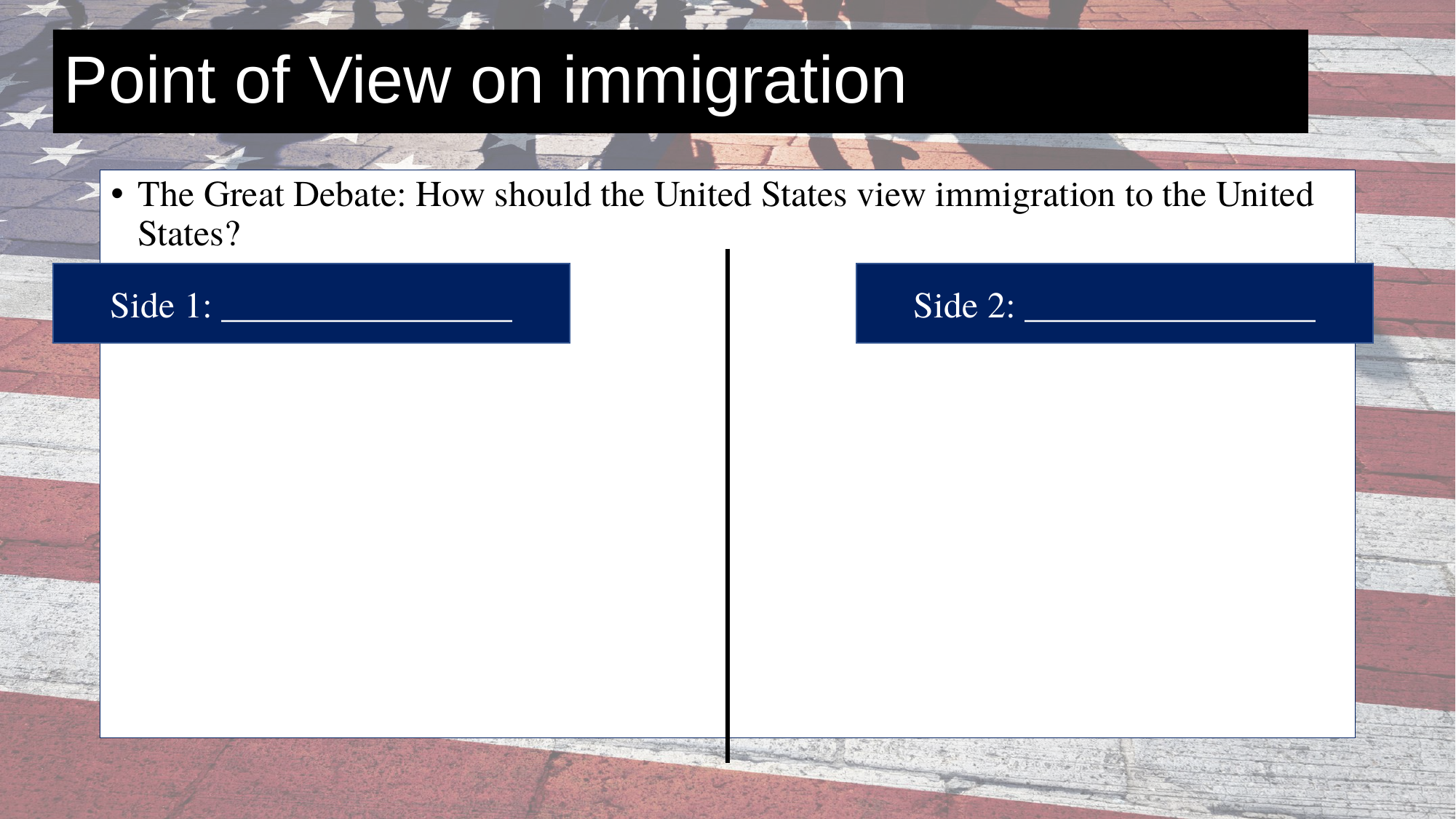

# Point of View on immigration
The Great Debate: How should the United States view immigration to the United States?
Side 1: ________________
Side 2: ________________